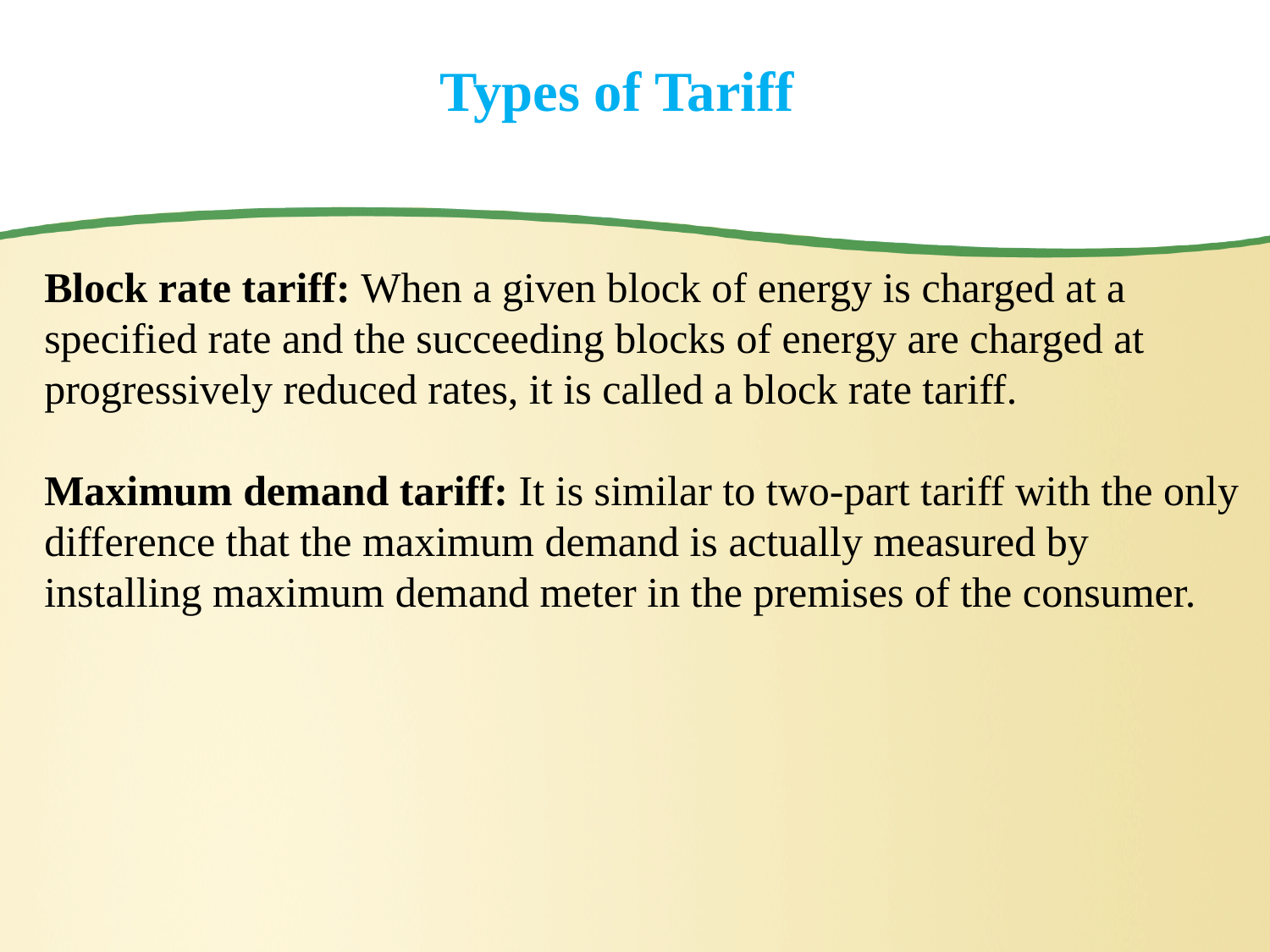

# Types of Tariff
Block rate tariff: When a given block of energy is charged at a specified rate and the succeeding blocks of energy are charged at progressively reduced rates, it is called a block rate tariff.

Maximum demand tariff: It is similar to two-part tariff with the only difference that the maximum demand is actually measured by installing maximum demand meter in the premises of the consumer.